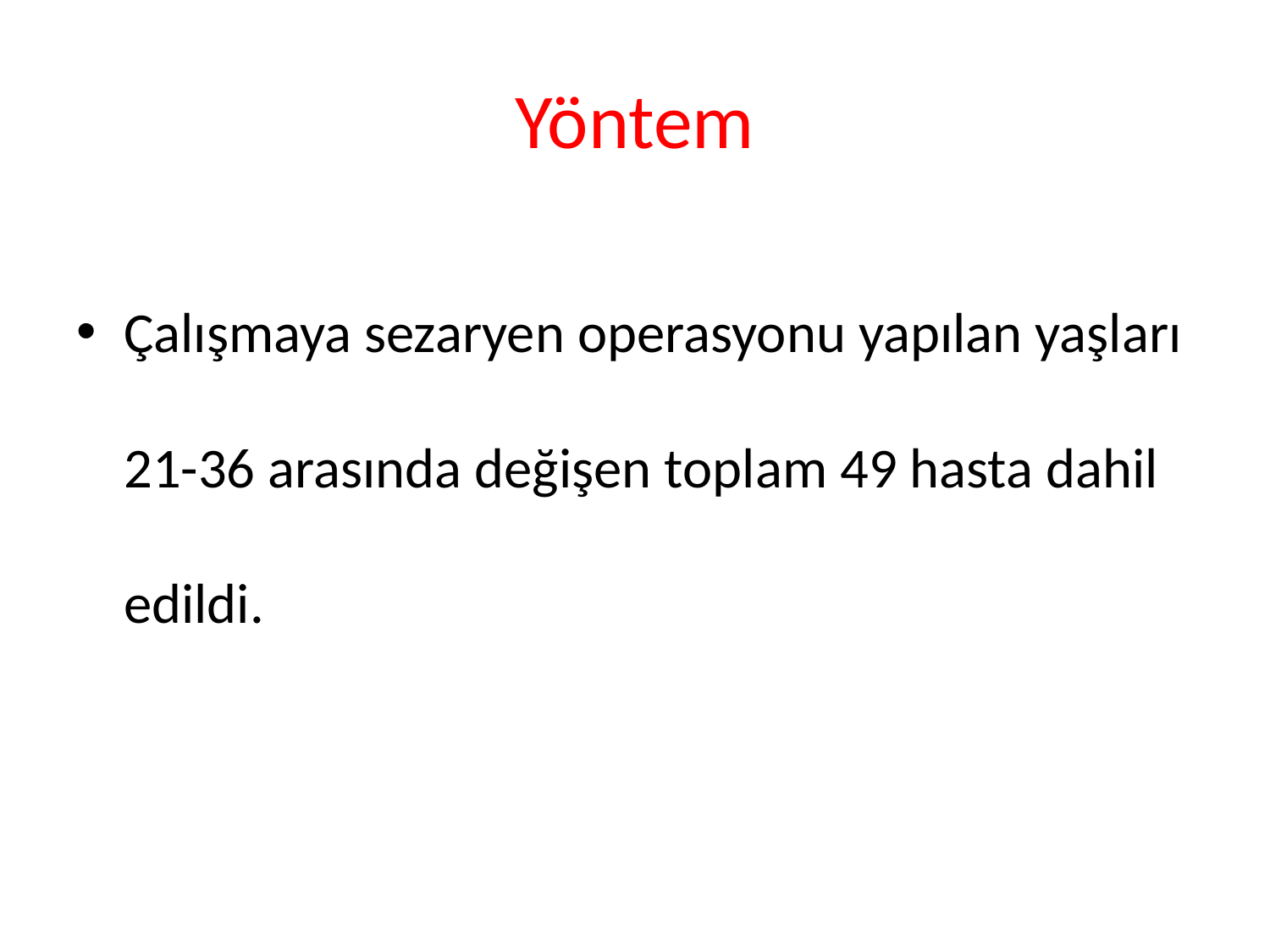

# Yöntem
Çalışmaya sezaryen operasyonu yapılan yaşları 21-36 arasında değişen toplam 49 hasta dahil edildi.